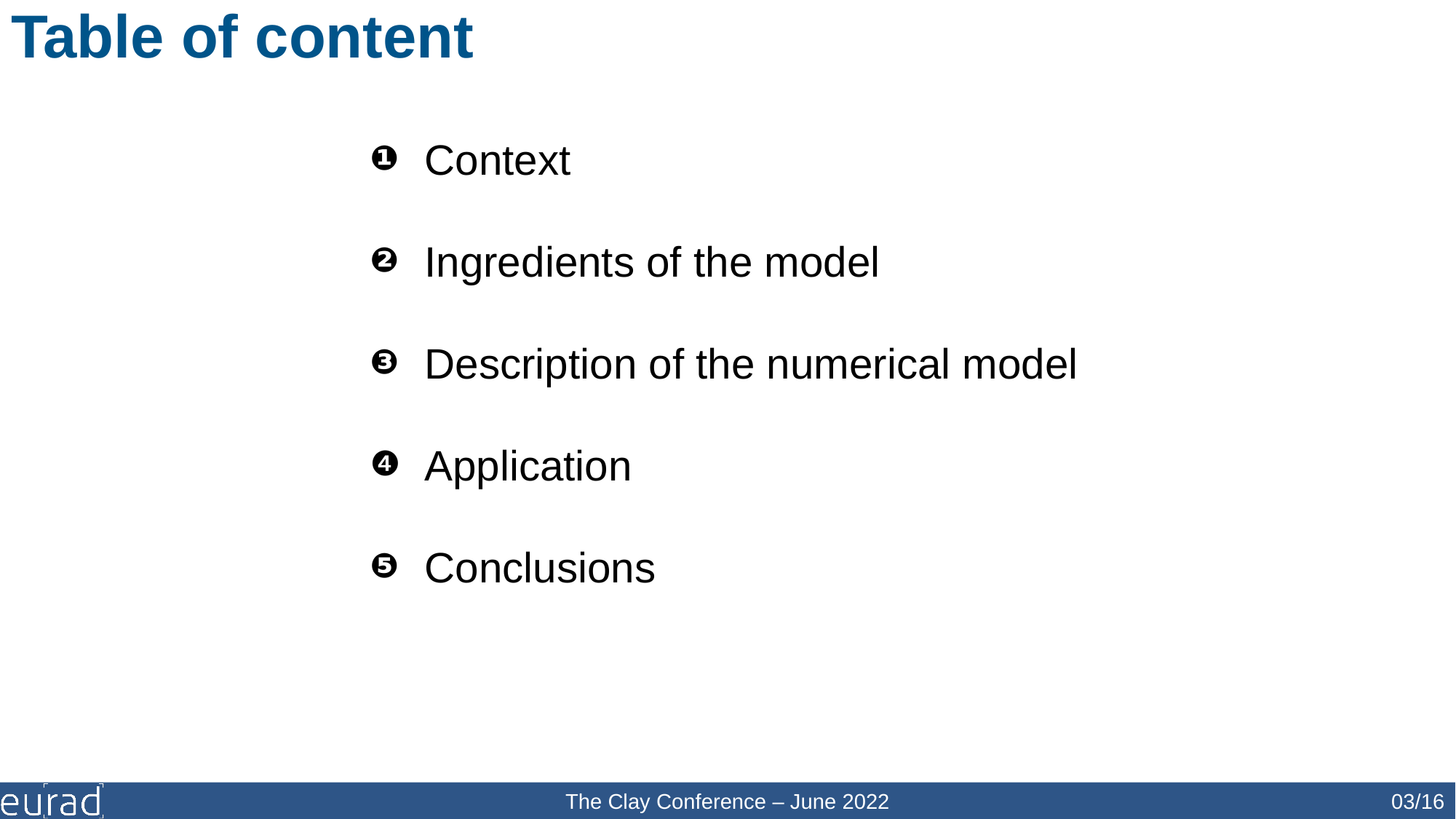

Table of content
Context

Ingredients of the model

Description of the numerical model

Application

Conclusions
03/16
The Clay Conference – June 2022